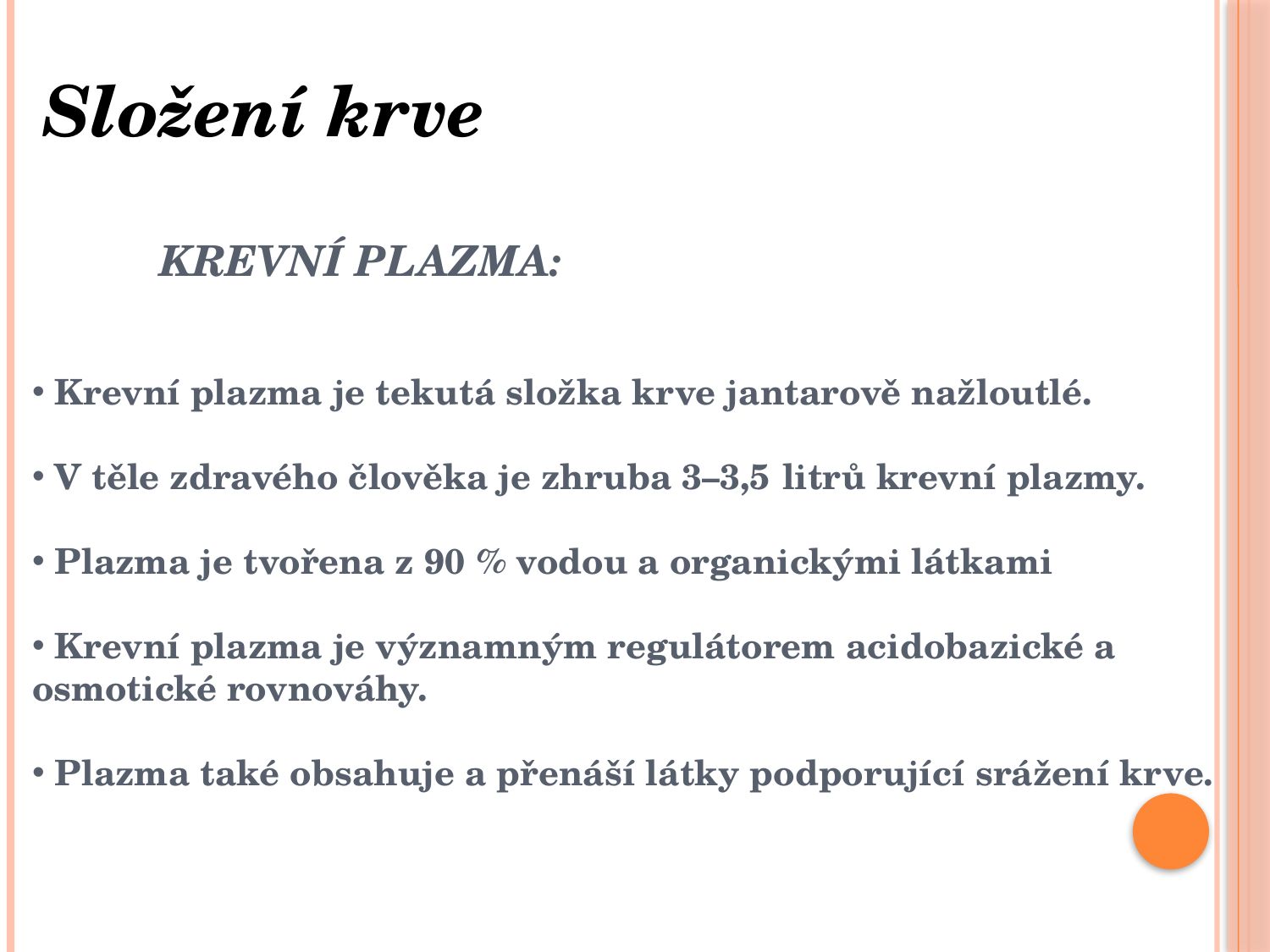

Složení krve
	KREVNÍ PLAZMA:

 Krevní plazma je tekutá složka krve jantarově nažloutlé.

 V těle zdravého člověka je zhruba 3–3,5 litrů krevní plazmy.

 Plazma je tvořena z 90 % vodou a organickými látkami

 Krevní plazma je významným regulátorem acidobazické a 	osmotické rovnováhy.

 Plazma také obsahuje a přenáší látky podporující srážení krve.